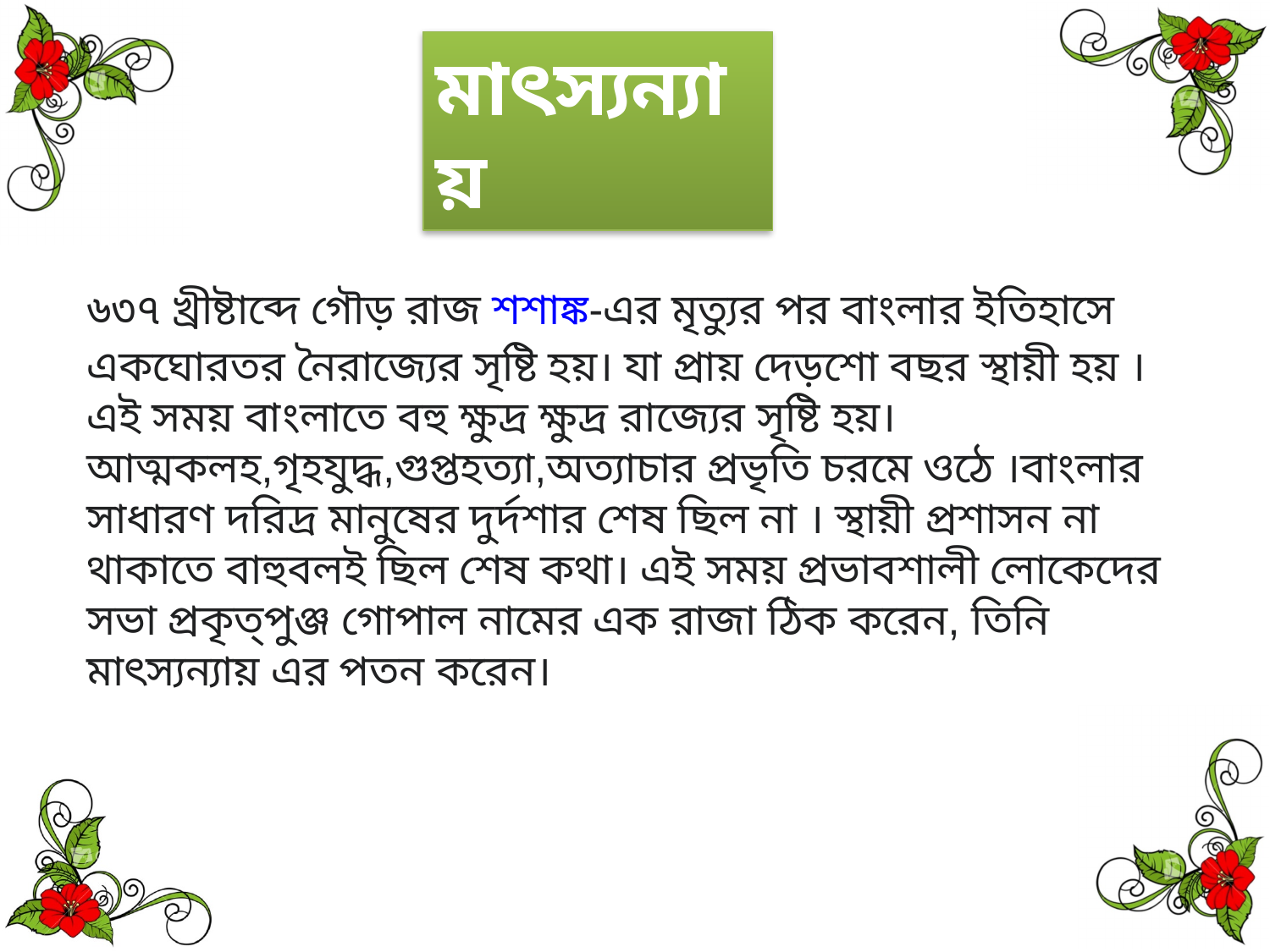

মাৎস্যন্যায়
৬৩৭ খ্রীষ্টাব্দে গৌড় রাজ শশাঙ্ক-এর মৃত্যুর পর বাংলার ইতিহাসে একঘোরতর নৈরাজ্যের সৃষ্টি হয়। যা প্রায় দেড়শো বছর স্থায়ী হয় ।এই সময় বাংলাতে বহু ক্ষুদ্র ক্ষুদ্র রাজ্যের সৃষ্টি হয়। আত্মকলহ,গৃহযুদ্ধ,গুপ্তহত্যা,অত্যাচার প্রভৃতি চরমে ওঠে ।বাংলার সাধারণ দরিদ্র মানুষের দুর্দশার শেষ ছিল না । স্থায়ী প্রশাসন না থাকাতে বাহুবলই ছিল শেষ কথা। এই সময় প্রভাবশালী লোকেদের সভা প্রকৃত্পুঞ্জ গোপাল নামের এক রাজা ঠিক করেন, তিনি মাৎস্যন্যায় এর পতন করেন।